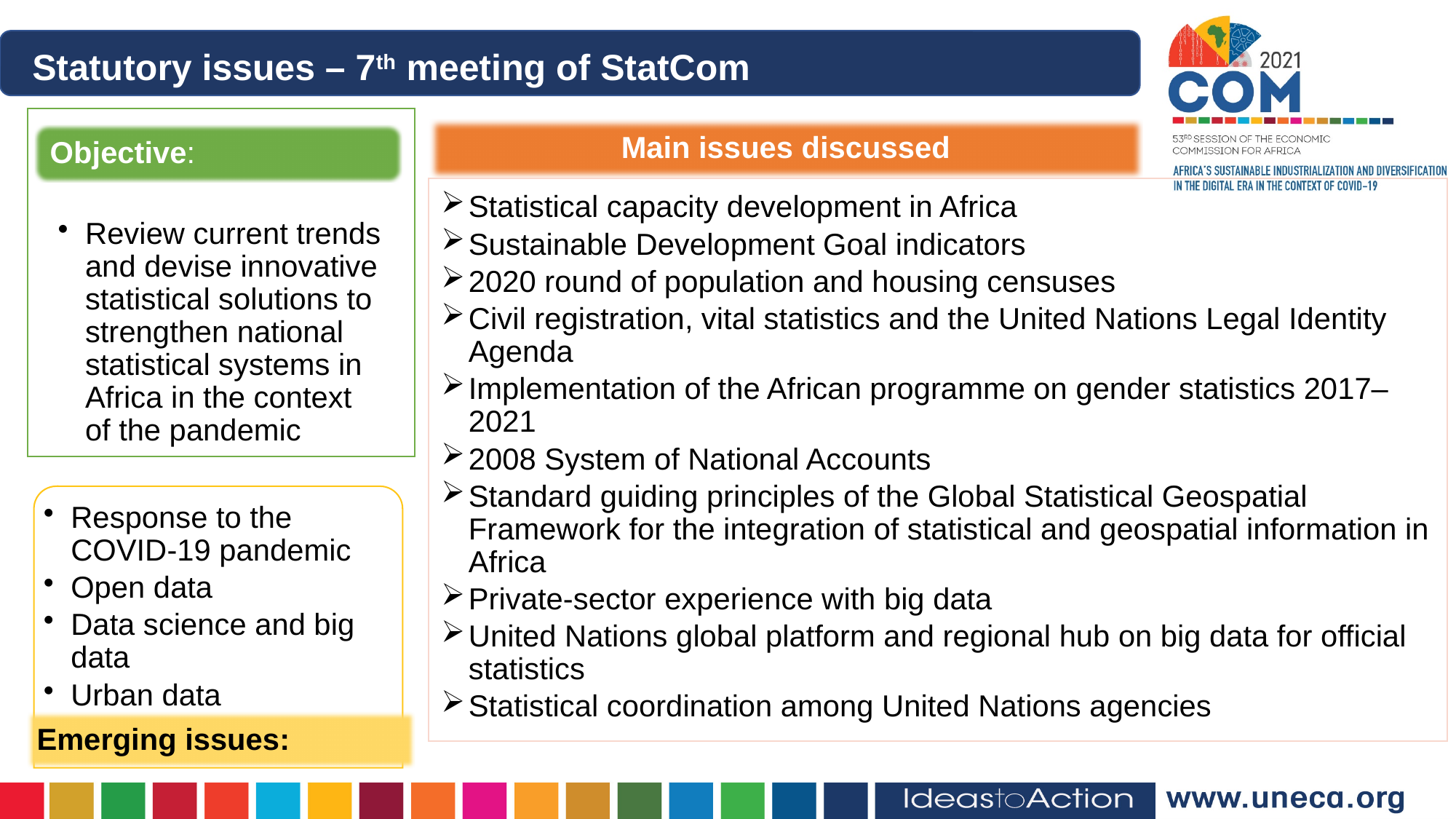

Statutory issues – 7th meeting of StatCom
Review current trends and devise innovative statistical solutions to strengthen national statistical systems in Africa in the context of the pandemic
Objective:
Main issues discussed
Statistical capacity development in Africa
Sustainable Development Goal indicators
2020 round of population and housing censuses
Civil registration, vital statistics and the United Nations Legal Identity Agenda
Implementation of the African programme on gender statistics 2017–2021
2008 System of National Accounts
Standard guiding principles of the Global Statistical Geospatial Framework for the integration of statistical and geospatial information in Africa
Private-sector experience with big data
United Nations global platform and regional hub on big data for official statistics
Statistical coordination among United Nations agencies
Response to the COVID-19 pandemic
Open data
Data science and big data
Urban data
Emerging issues: